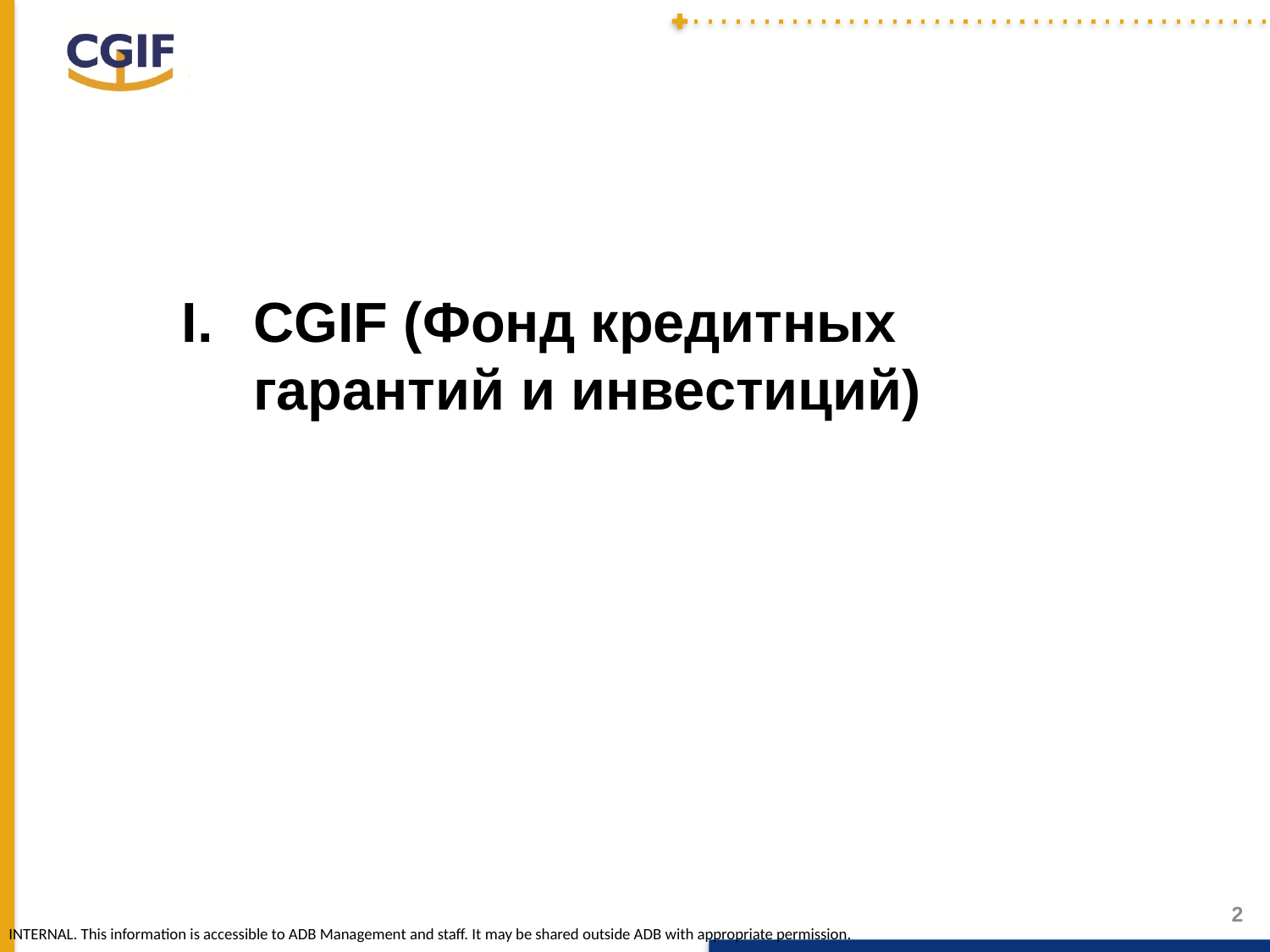

CGIF (Фонд кредитных гарантий и инвестиций)
2